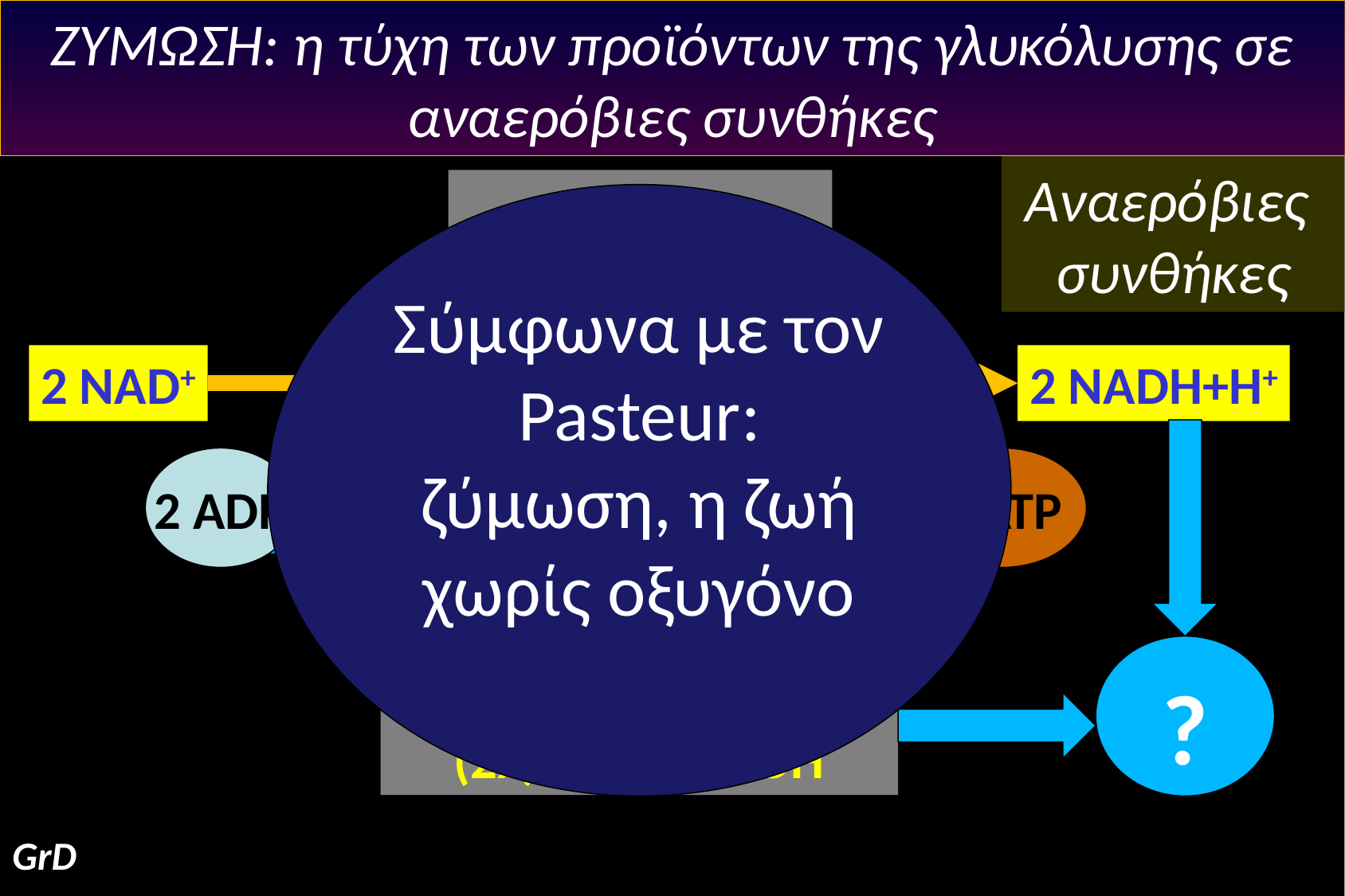

ΖΥΜΩΣΗ: η τύχη των προϊόντων της γλυκόλυσης σε αναερόβιες συνθήκες
Αναερόβιες
συνθήκες
ΓΛΥΚΟΖΗ
C6H12Ο6
Σύμφωνα με τον Pasteur: ζύμωση, η ζωή χωρίς οξυγόνο
2 NAD+
2 NADH+H+
Φωσφορυλίωση σε επίπεδο υποστρώματος

2 ADP
2 ATP

?
πυροσταφυλικό οξύ
(2x) CH3COCOOH
GrD